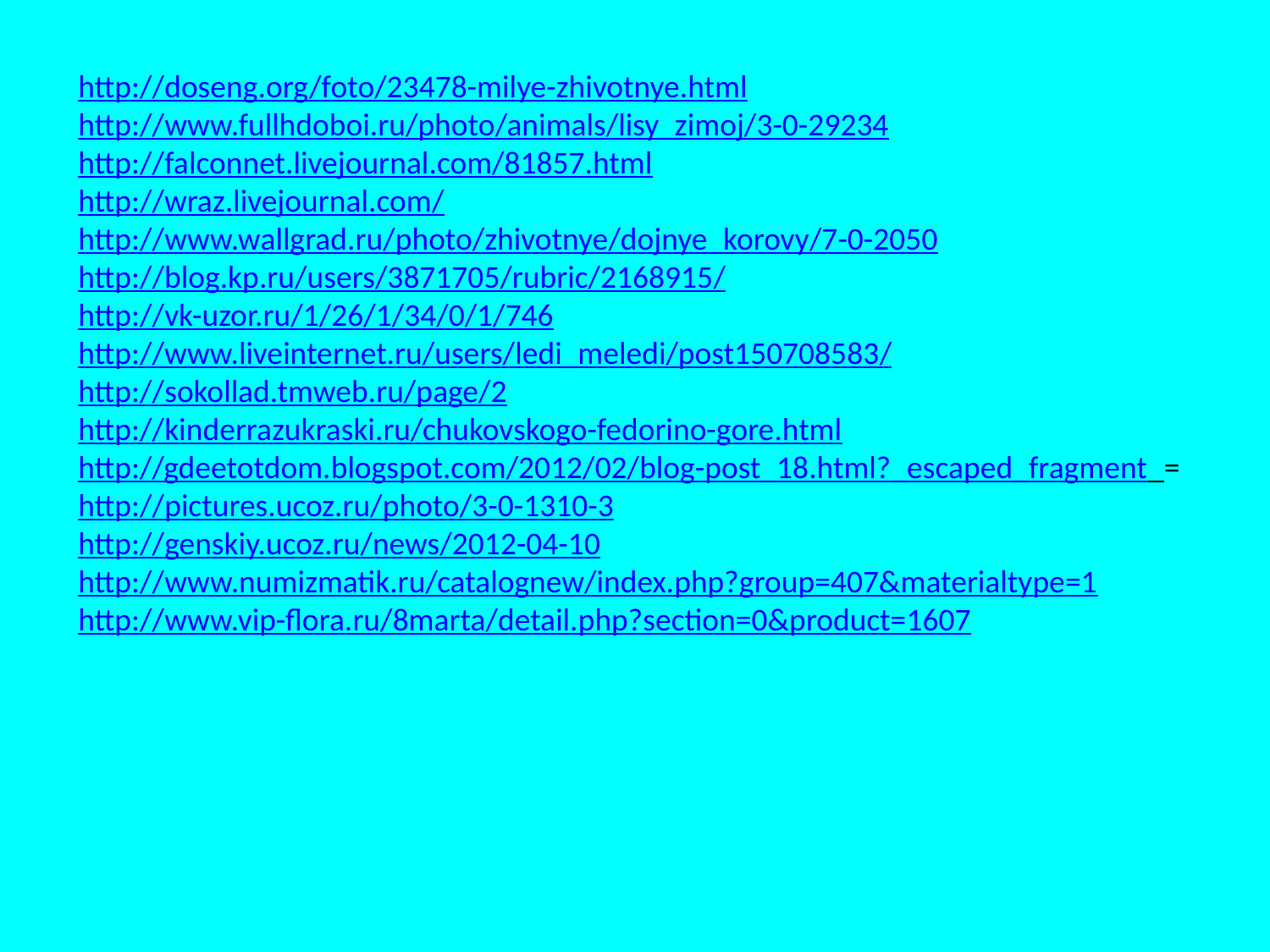

http://doseng.org/foto/23478-milye-zhivotnye.html
http://www.fullhdoboi.ru/photo/animals/lisy_zimoj/3-0-29234
http://falconnet.livejournal.com/81857.html
http://wraz.livejournal.com/
http://www.wallgrad.ru/photo/zhivotnye/dojnye_korovy/7-0-2050
http://blog.kp.ru/users/3871705/rubric/2168915/
http://vk-uzor.ru/1/26/1/34/0/1/746
http://www.liveinternet.ru/users/ledi_meledi/post150708583/
http://sokollad.tmweb.ru/page/2
http://kinderrazukraski.ru/chukovskogo-fedorino-gore.html
http://gdeetotdom.blogspot.com/2012/02/blog-post_18.html?_escaped_fragment_=
http://pictures.ucoz.ru/photo/3-0-1310-3
http://genskiy.ucoz.ru/news/2012-04-10
http://www.numizmatik.ru/catalognew/index.php?group=407&materialtype=1
http://www.vip-flora.ru/8marta/detail.php?section=0&product=1607